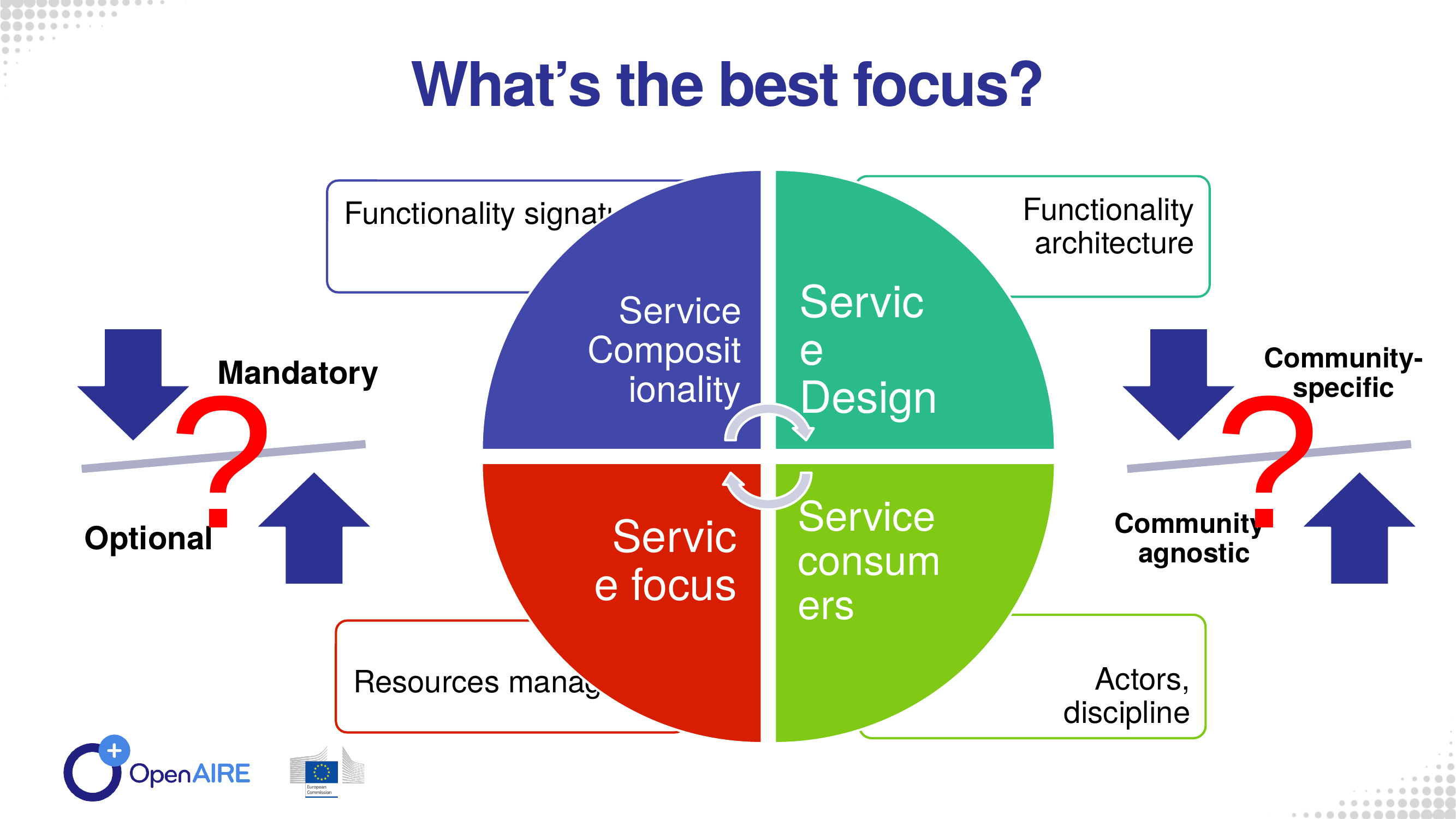

What’s the best focus?
Actors, discipline
Resources managed
Functionality architecture
Functionality signature
Service Compositionality
Service Design
Service consumers
Service focus
Mandatory
Optional
?
Community-specific
Community- agnostic
?